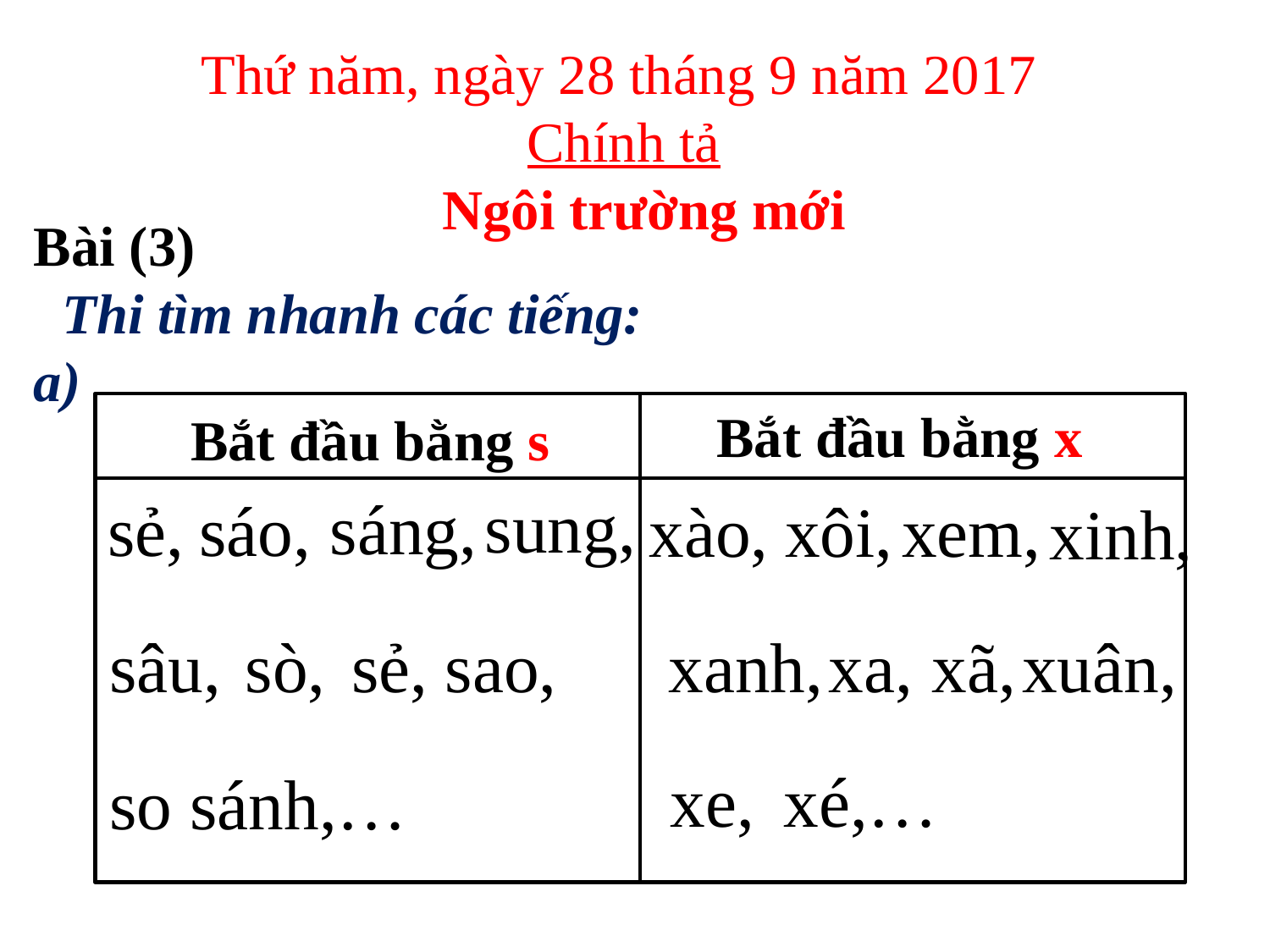

Thứ năm, ngày 28 tháng 9 năm 2017
                             Chính tả
                       Ngôi trường mới
# Bài (3) Thi tìm nhanh các tiếng: a)

Bắt đầu bằng x
Bắt đầu bằng s
sung,
sáng,
sẻ,
sáo,
xào,
xôi,
xem,
xinh,
sâu,
sò,
sẻ, sao,
xuân,
xanh,
xa,
xã,
xe,
xé,…
so sánh,…